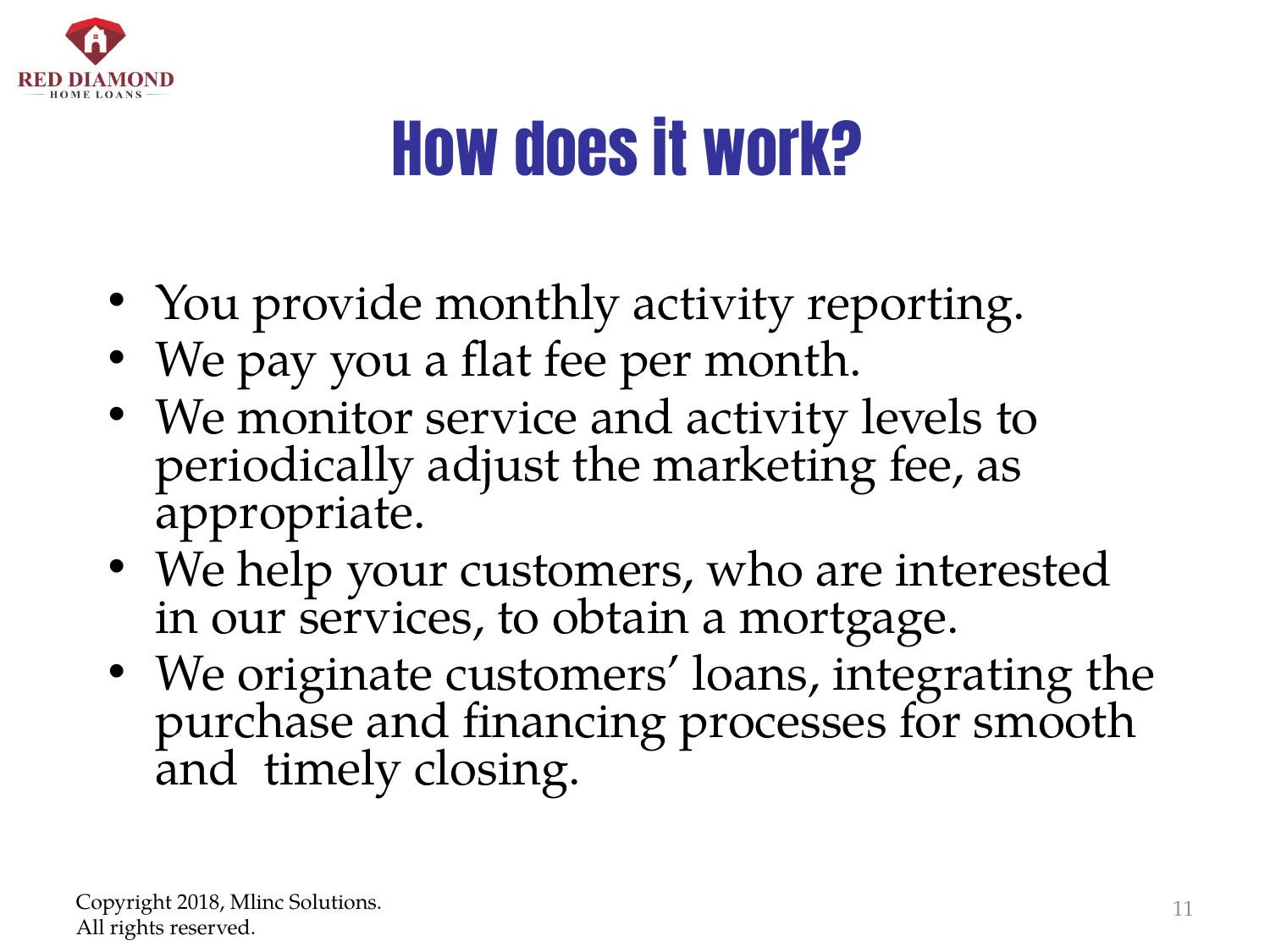

# How does it work?
You provide monthly activity reporting.
We pay you a flat fee per month.
We monitor service and activity levels to periodically adjust the marketing fee, as appropriate.
We help your customers, who are interested in our services, to obtain a mortgage.
We originate customers’ loans, integrating the purchase and financing processes for smooth and  timely closing.
11